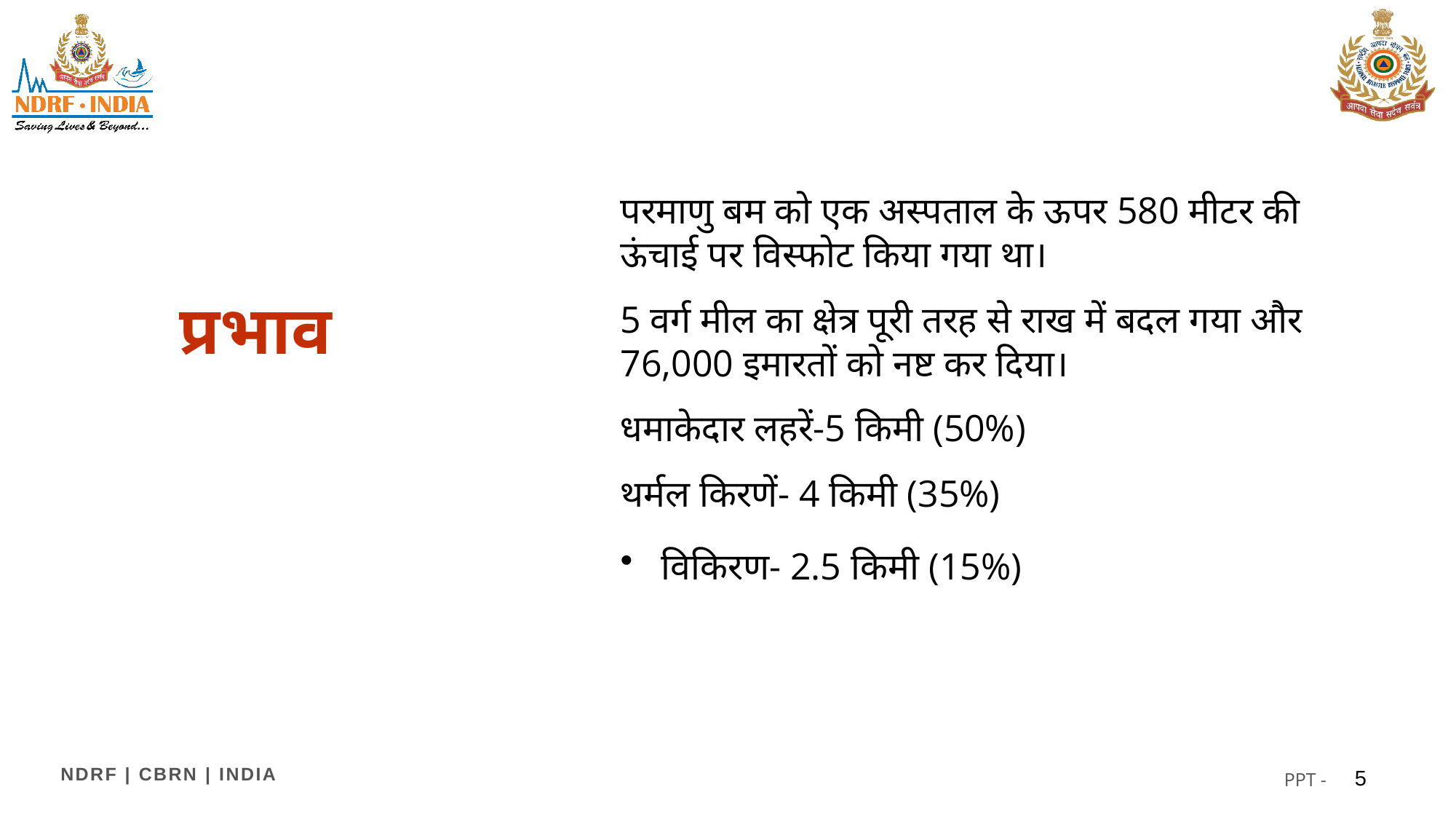

#
परमाणु बम को एक अस्पताल के ऊपर 580 मीटर की ऊंचाई पर विस्फोट किया गया था।
5 वर्ग मील का क्षेत्र पूरी तरह से राख में बदल गया और 76,000 इमारतों को नष्ट कर दिया।
धमाकेदार लहरें-5 किमी (50%)
थर्मल किरणें- 4 किमी (35%)
विकिरण- 2.5 किमी (15%)

प्रभाव

5